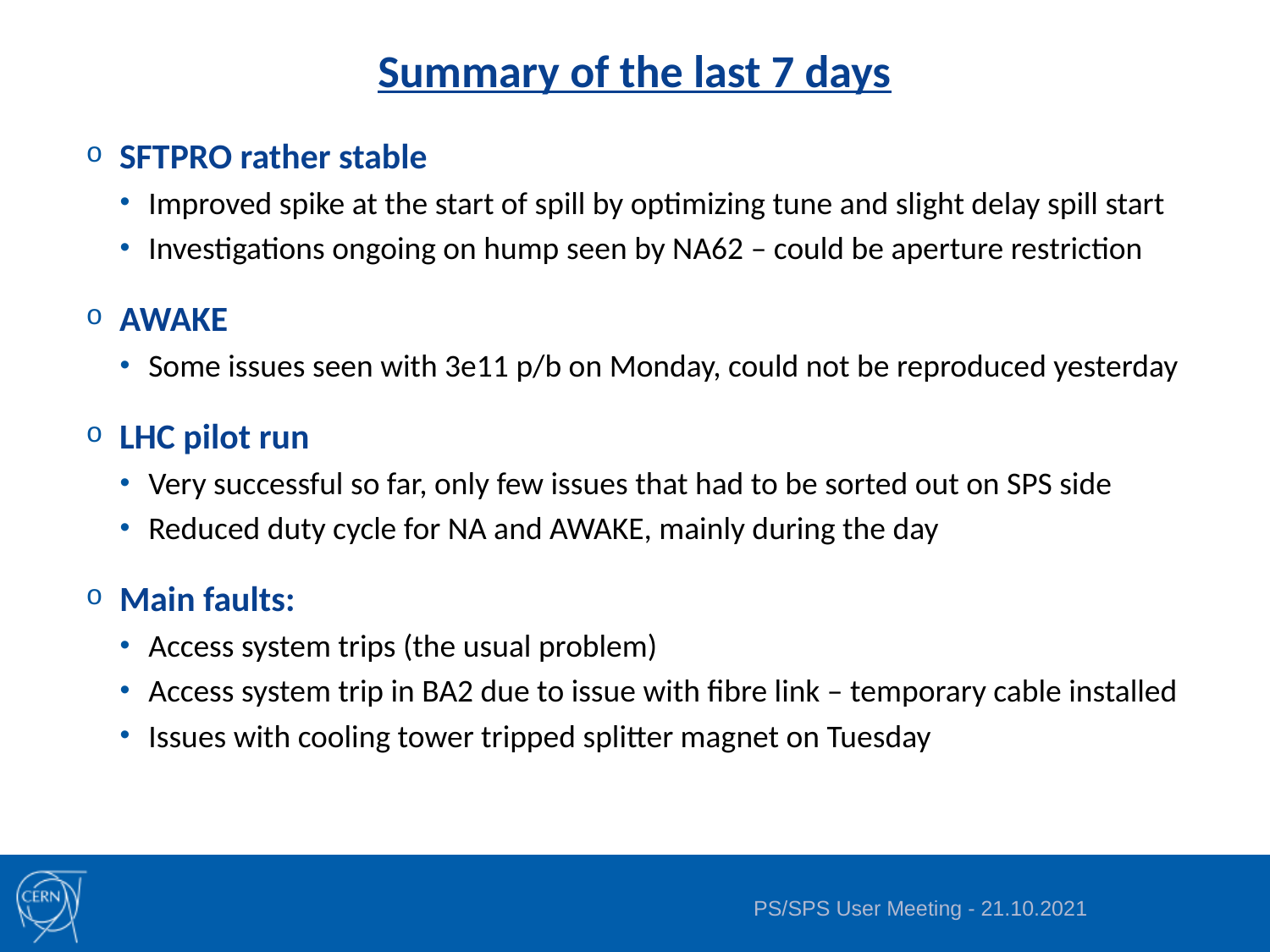

# Summary of the last 7 days
SFTPRO rather stable
Improved spike at the start of spill by optimizing tune and slight delay spill start
Investigations ongoing on hump seen by NA62 – could be aperture restriction
AWAKE
Some issues seen with 3e11 p/b on Monday, could not be reproduced yesterday
LHC pilot run
Very successful so far, only few issues that had to be sorted out on SPS side
Reduced duty cycle for NA and AWAKE, mainly during the day
Main faults:
Access system trips (the usual problem)
Access system trip in BA2 due to issue with fibre link – temporary cable installed
Issues with cooling tower tripped splitter magnet on Tuesday
PS/SPS User Meeting - 21.10.2021